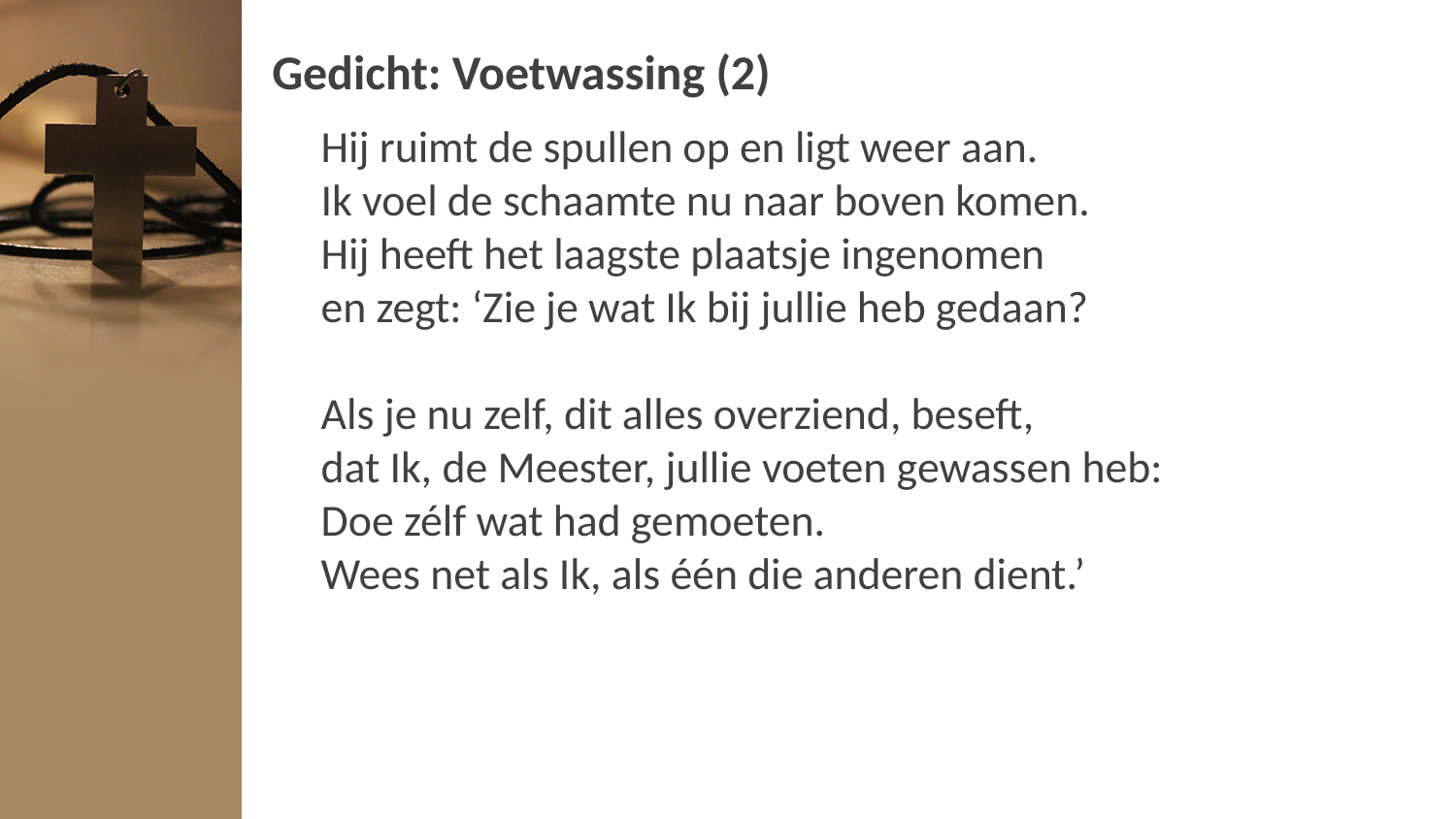

# Gedicht: Voetwassing (2)
Hij ruimt de spullen op en ligt weer aan.
Ik voel de schaamte nu naar boven komen.
Hij heeft het laagste plaatsje ingenomen
en zegt: ‘Zie je wat Ik bij jullie heb gedaan?

Als je nu zelf, dit alles overziend, beseft,
dat Ik, de Meester, jullie voeten gewassen heb:
Doe zélf wat had gemoeten.
Wees net als Ik, als één die anderen dient.’